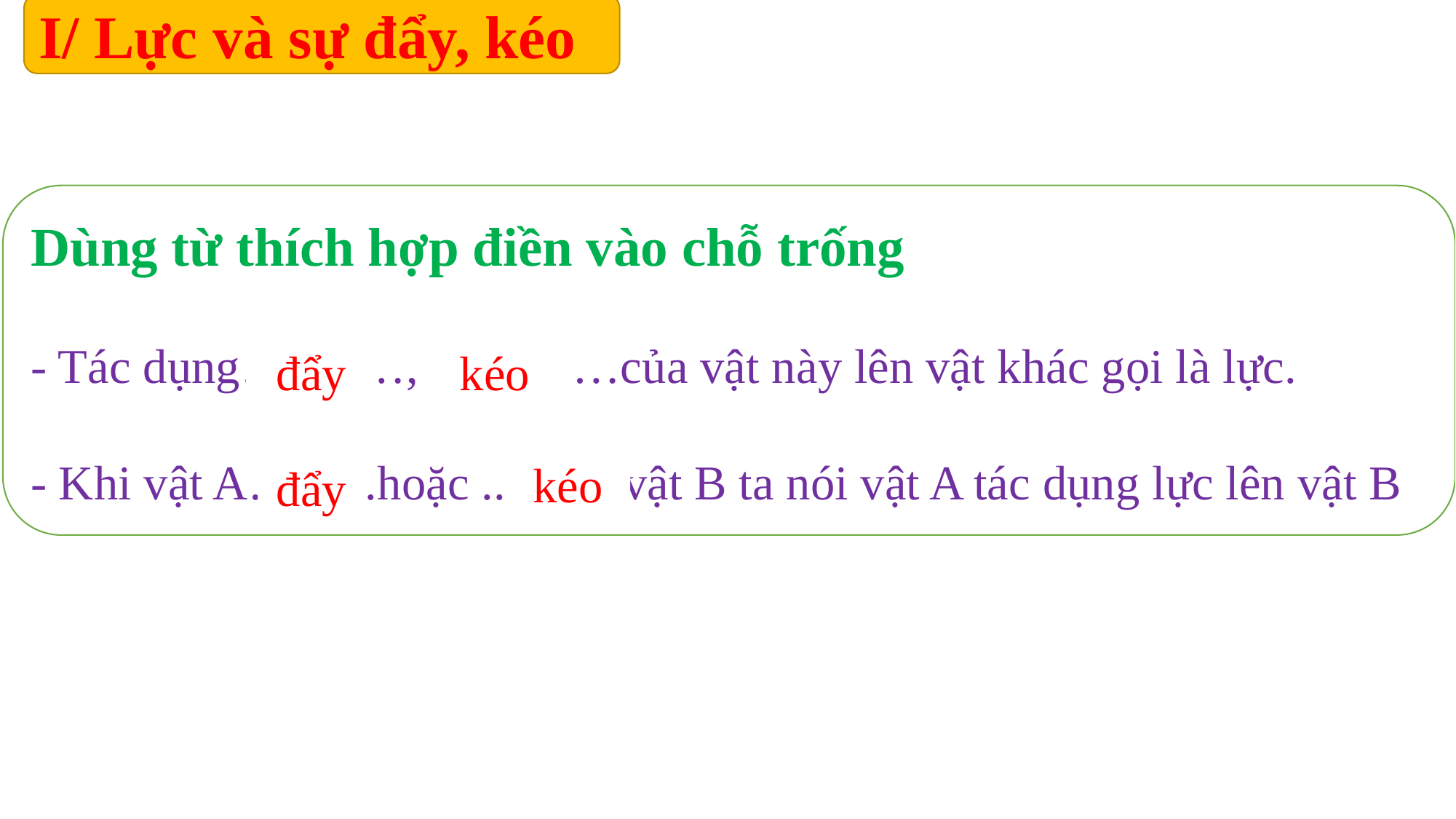

I/ Lực và sự đẩy, kéo
Dùng từ thích hợp điền vào chỗ trống

- Tác dụng….(1)…,…(2)……của vật này lên vật khác gọi là lực.

- Khi vật A…(3)..hoặc ...(4)…vật B ta nói vật A tác dụng lực lên vật B
kéo
đẩy
kéo
đẩy